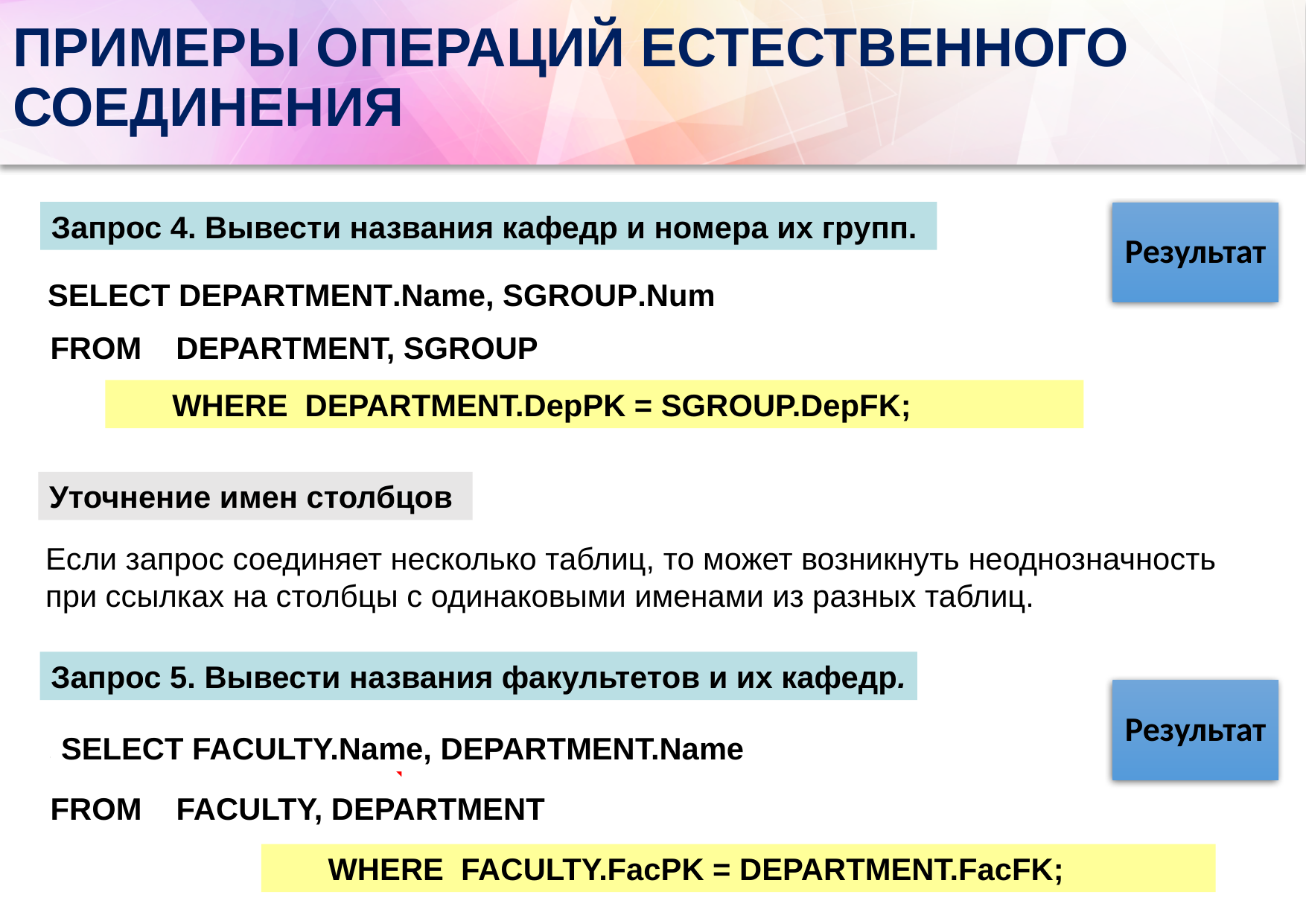

# ПРИМЕРЫ ОПЕРАЦИЙ ЕСТЕСТВЕННОГО СОЕДИНЕНИЯ
Запрос 4. Вывести названия кафедр и номера их групп.
Результат
SELECT DEPARTMENT.Name, SGROUP.Num
FROM    DEPARTMENT, SGROUP
WHERE  DEPARTMENT.DepPK = SGROUP.DepFK;
Уточнение имен столбцов
Если запрос соединяет несколько таблиц, то может возникнуть неоднозначность
при ссылках на столбцы с одинаковыми именами из разных таблиц.
Запрос 5. Вывести названия факультетов и их кафедр.
Результат
SELECT FACULTY.Name, DEPARTMENT.Name
SELECT Name, Name

Ошибка
FROM    FACULTY, DEPARTMENT
WHERE  FACULTY.FacPK = DEPARTMENT.FacFK;